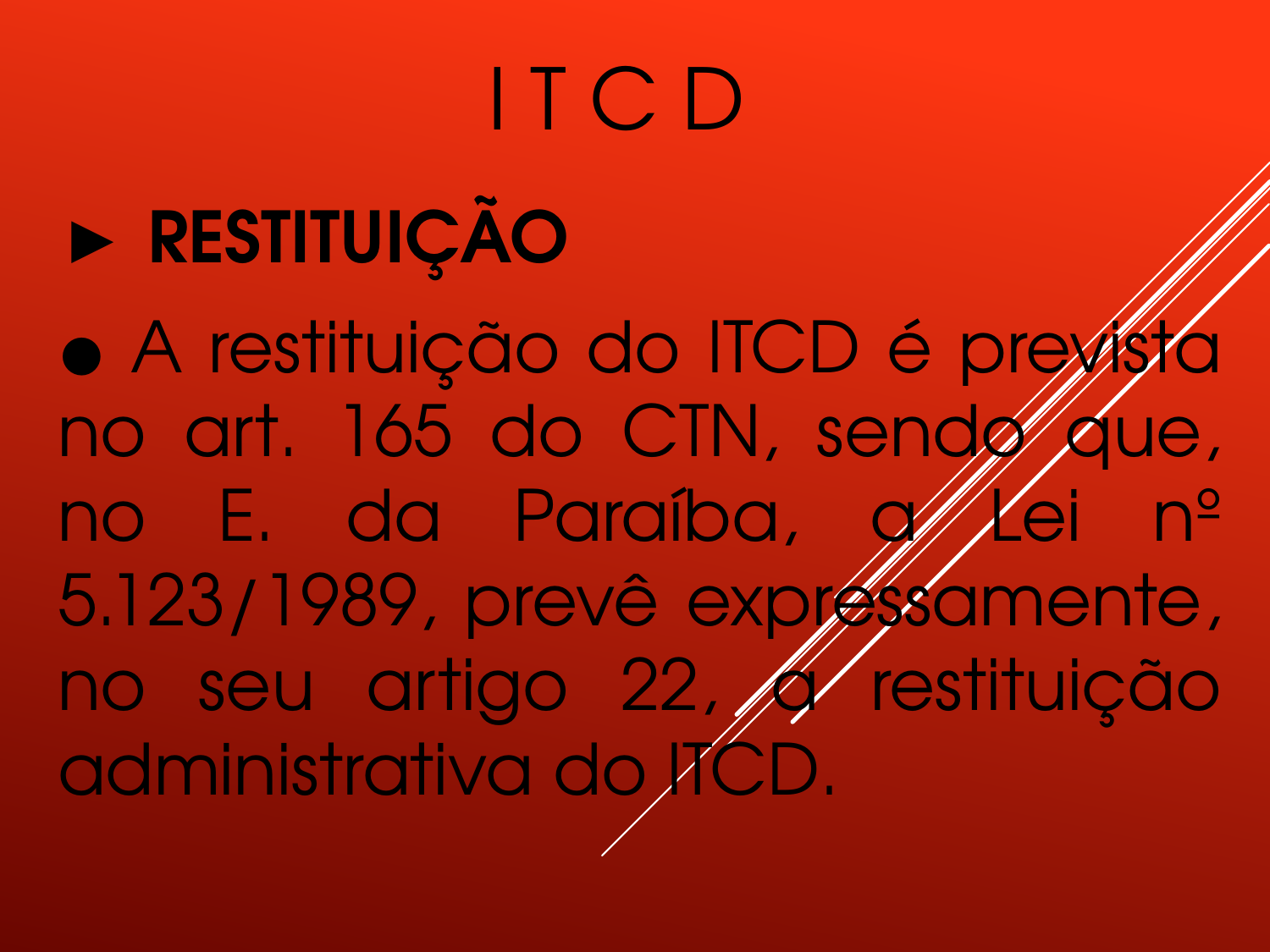

# I T C D
► RESTITUIÇÃO
● A restituição do ITCD é prevista no art. 165 do CTN, sendo que, no E. da Paraíba, a Lei nº 5.123/1989, prevê expressamente, no seu artigo 22, a restituição administrativa do ITCD.